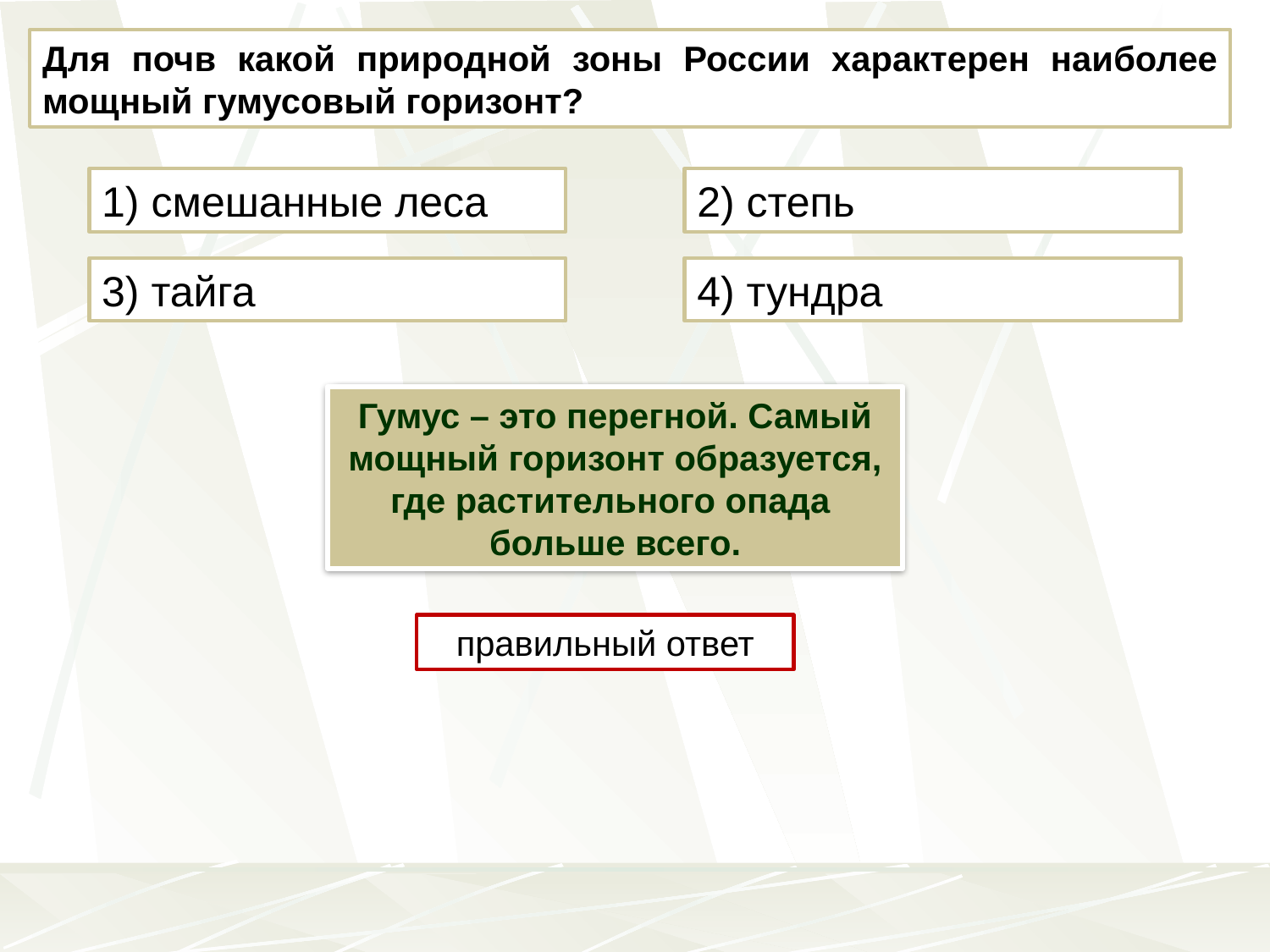

Для почв какой природной зоны России характерен наиболее мощный гумусовый горизонт?
1) смешанные леса
2) степь
3) тайга
4) тундра
Гумус – это перегной. Самый мощный горизонт образуется, где растительного опада
больше всего.
Вспомните, что такое гумус. Где он может быть самым мощным?
правильный ответ